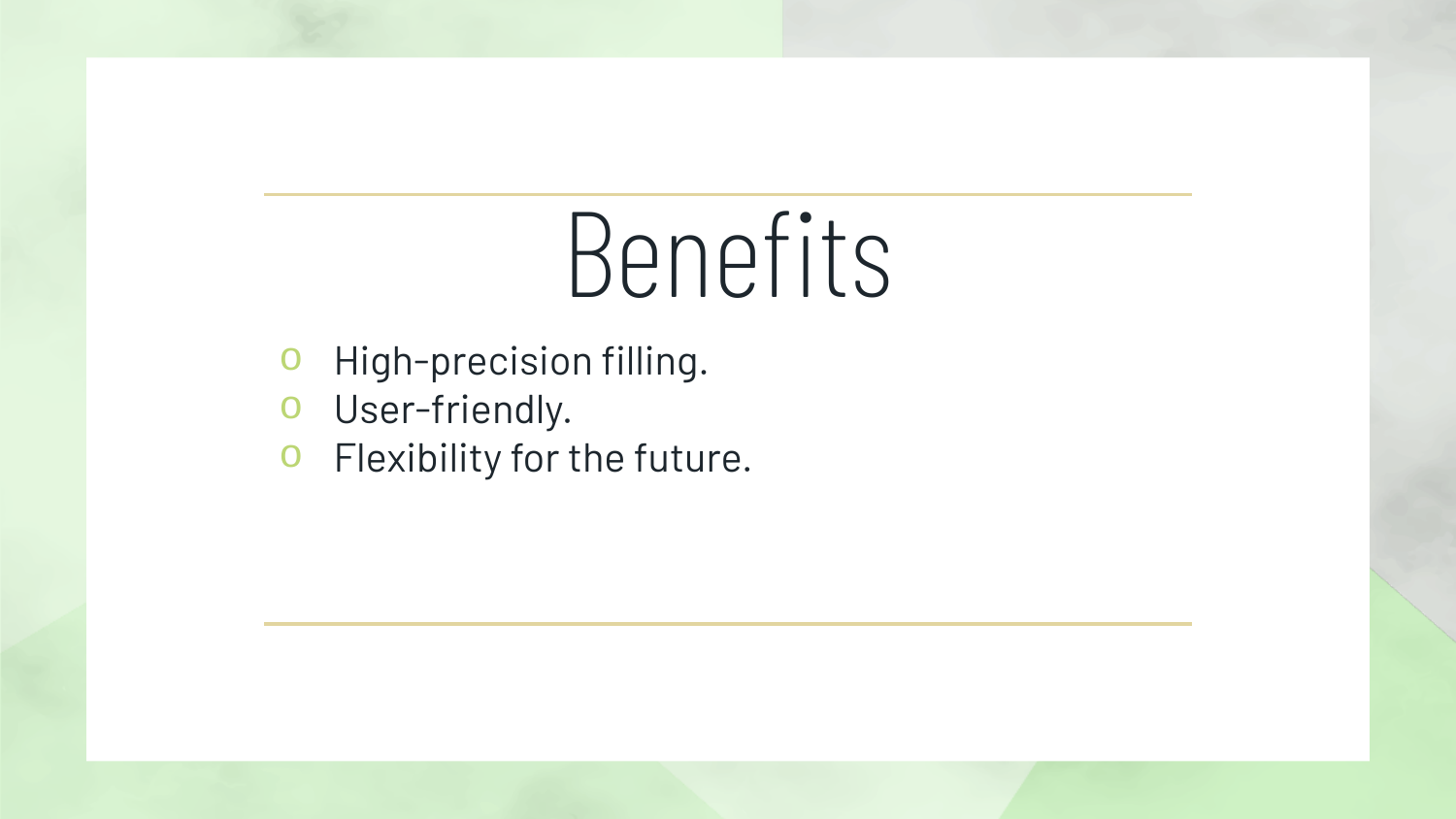

# Benefits
High-precision filling.
User-friendly.
Flexibility for the future.